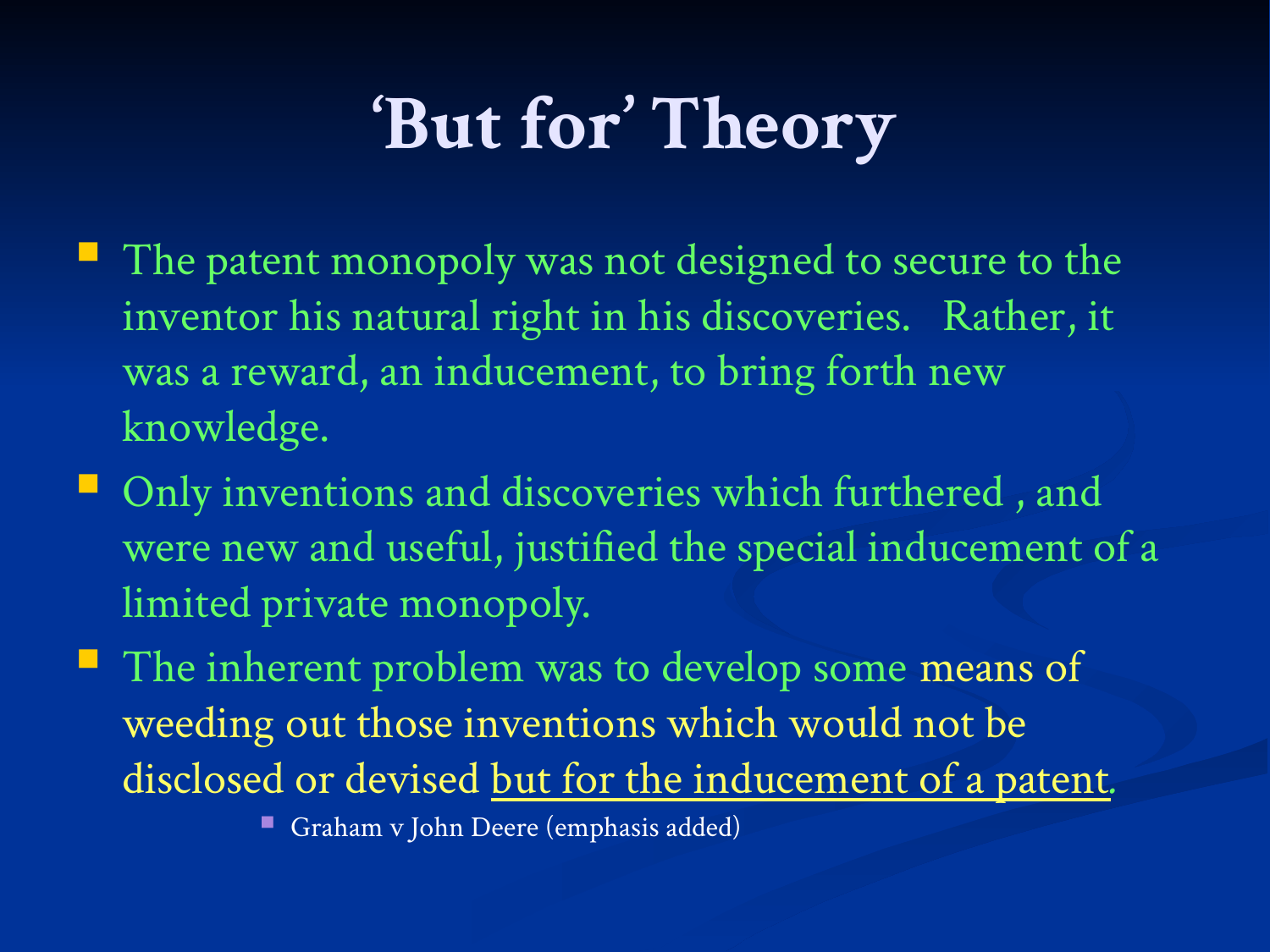

# ‘But for’ Theory
The patent monopoly was not designed to secure to the inventor his natural right in his discoveries.   Rather, it was a reward, an inducement, to bring forth new knowledge.
Only inventions and discoveries which furthered , and were new and useful, justified the special inducement of a limited private monopoly.
The inherent problem was to develop some means of weeding out those inventions which would not be disclosed or devised but for the inducement of a patent.
Graham v John Deere (emphasis added)